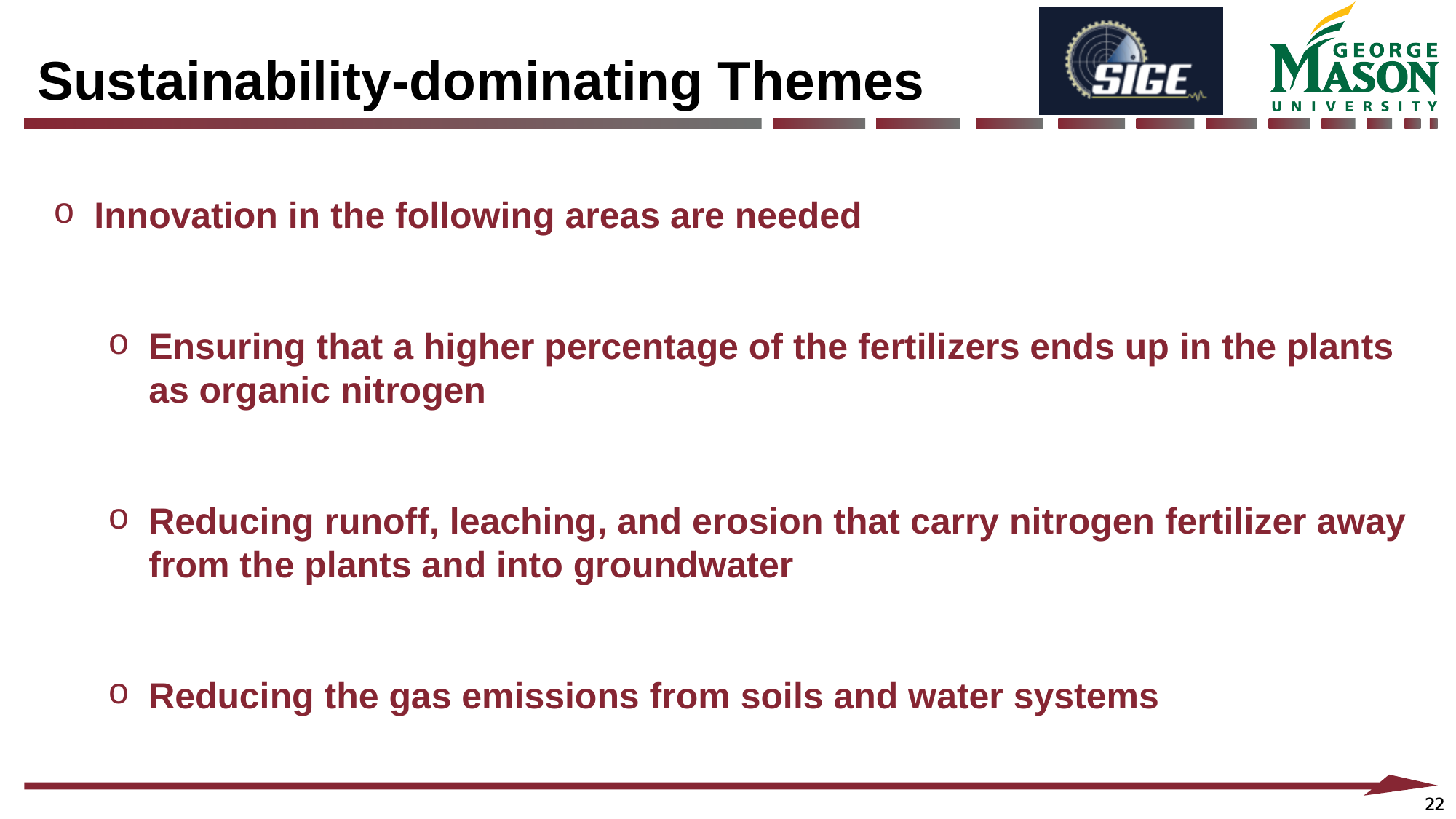

Sustainability-dominating Themes
Innovation in the following areas are needed

Ensuring that a higher percentage of the fertilizers ends up in the plants as organic nitrogen

Reducing runoff, leaching, and erosion that carry nitrogen fertilizer away from the plants and into groundwater

Reducing the gas emissions from soils and water systems